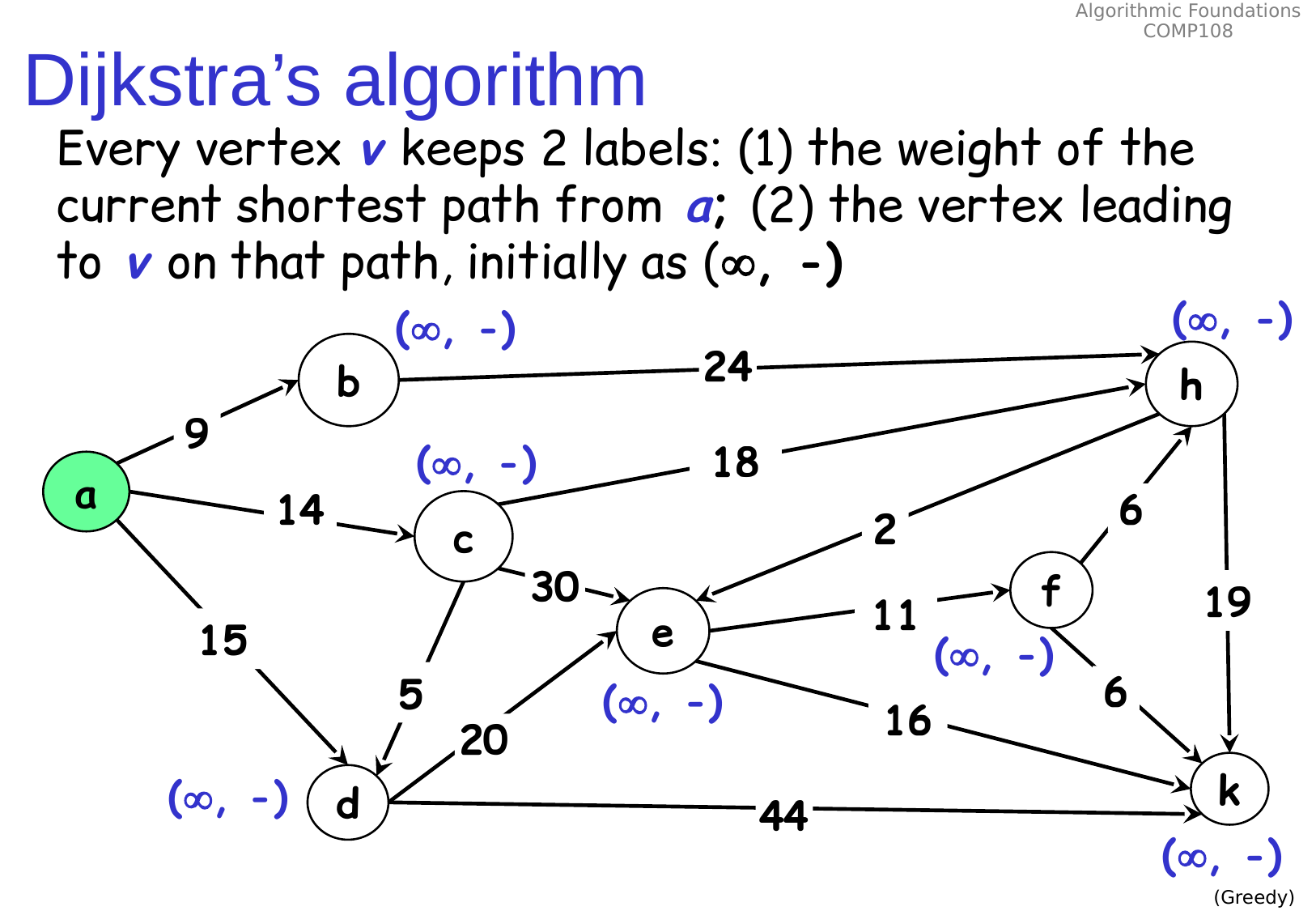

# Dijkstra’s algorithm
Every vertex v keeps 2 labels: (1) the weight of the current shortest path from a; (2) the vertex leading to v on that path, initially as (∞, -)
(∞, -)
(∞, -)
b
24
h
9
(∞, -)
18
a
14
6
c
2
f
30
19
e
11
15
(∞, -)
 5
6
(∞, -)
16
20
k
d
(∞, -)
44
(∞, -)
37

(Greedy)